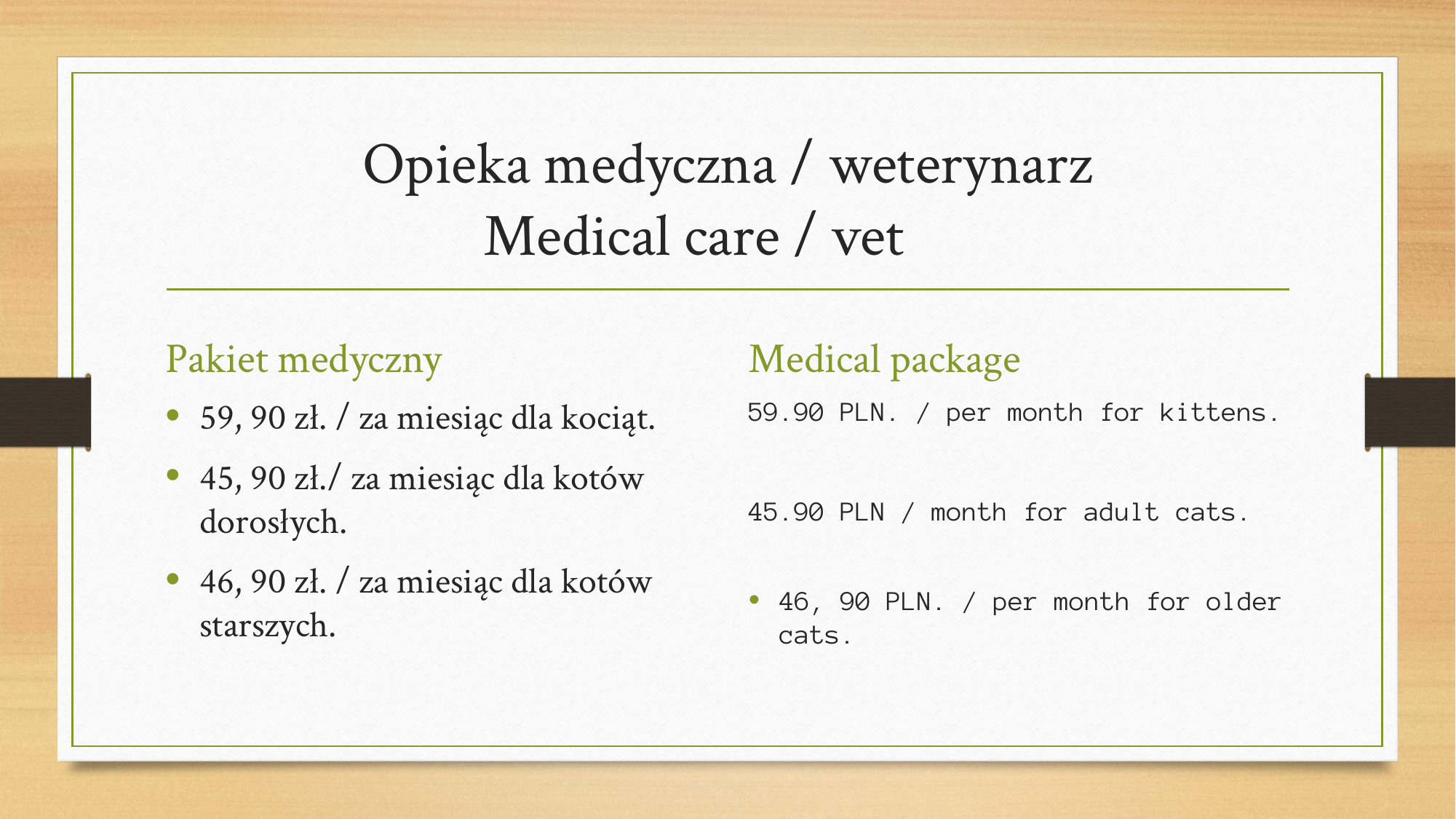

# Opieka medyczna / weterynarz
Medical care / vet
Pakiet medyczny
Medical package
59, 90 zł. / za miesiąc dla kociąt.
45, 90 zł./ za miesiąc dla kotów dorosłych.
46, 90 zł. / za miesiąc dla kotów starszych.
59.90 PLN. / per month for kittens.

45.90 PLN / month for adult cats.

46, 90 PLN. / per month for older cats.